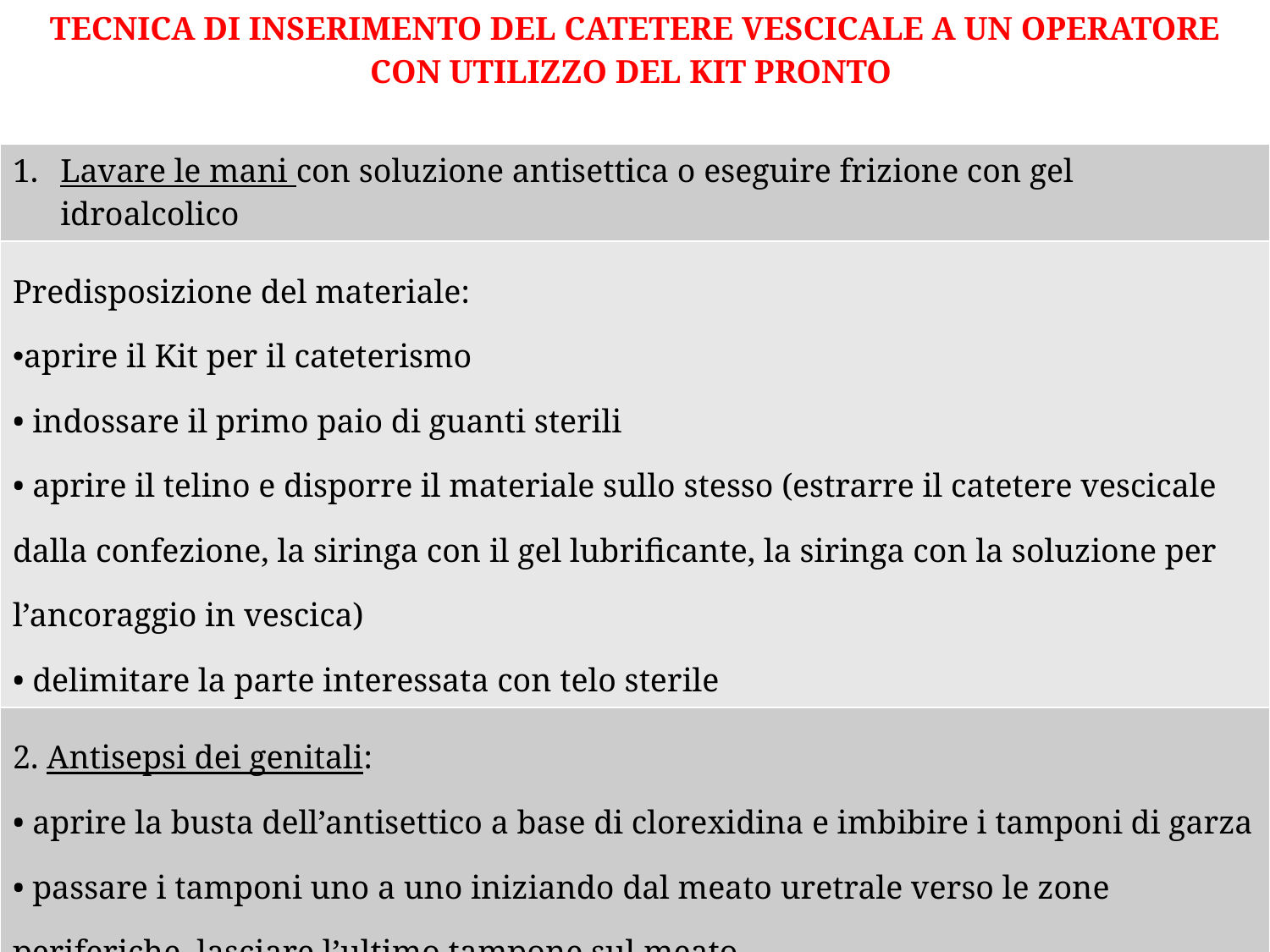

| TECNICA DI INSERIMENTO DEL CATETERE VESCICALE A UN OPERATORE CON UTILIZZO DEL KIT PRONTO |
| --- |
| Lavare le mani con soluzione antisettica o eseguire frizione con gel idroalcolico |
| Predisposizione del materiale: aprire il Kit per il cateterismo • indossare il primo paio di guanti sterili • aprire il telino e disporre il materiale sullo stesso (estrarre il catetere vescicale dalla confezione, la siringa con il gel lubrificante, la siringa con la soluzione per l’ancoraggio in vescica) • delimitare la parte interessata con telo sterile |
| 2. Antisepsi dei genitali: • aprire la busta dell’antisettico a base di clorexidina e imbibire i tamponi di garza • passare i tamponi uno a uno iniziando dal meato uretrale verso le zone periferiche, lasciare l’ultimo tampone sul meato |
|  |
26
Docente: Alessandro Pipoli